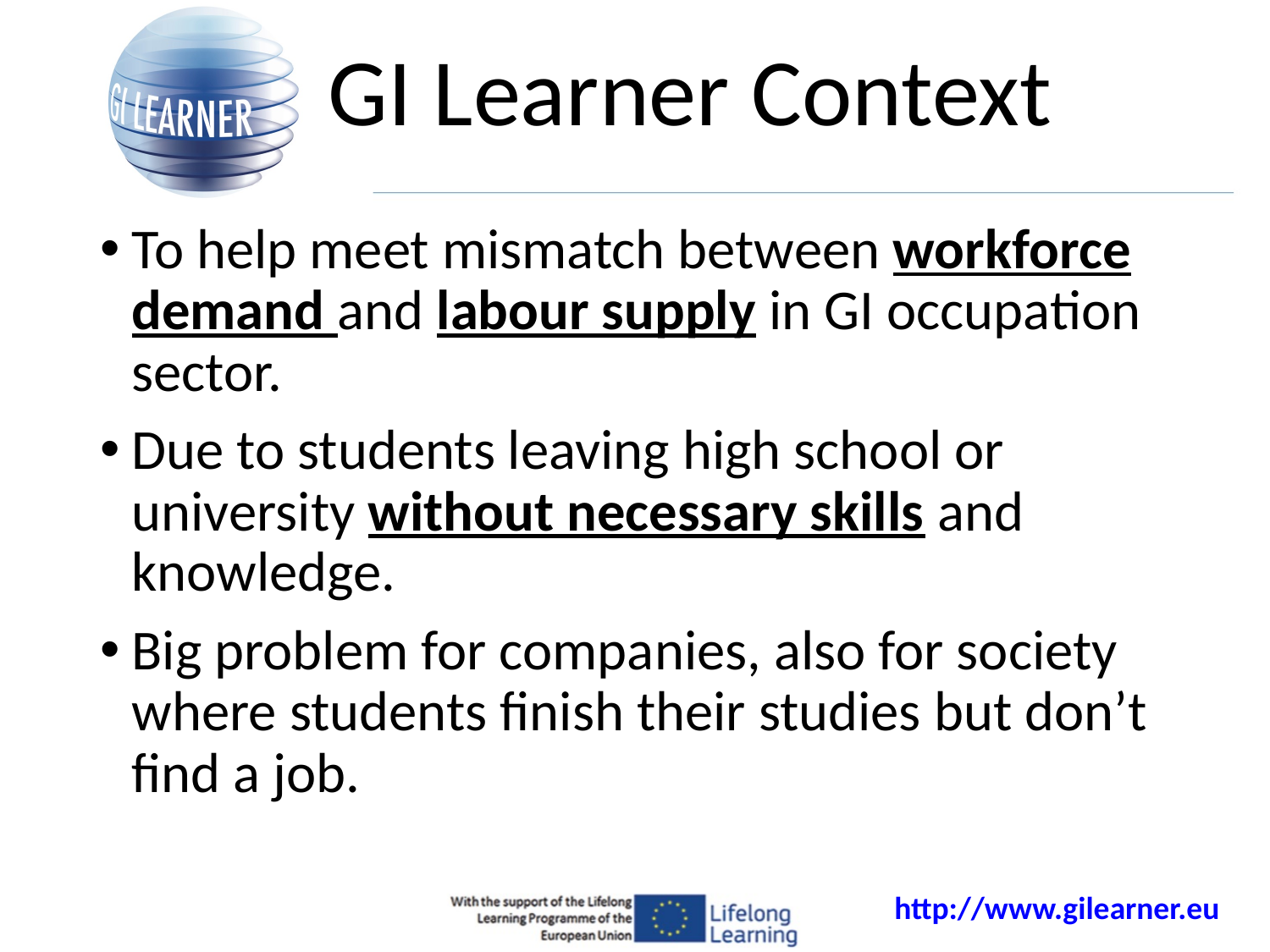

# GI Learner Context
To help meet mismatch between workforce demand and labour supply in GI occupation sector.
Due to students leaving high school or university without necessary skills and knowledge.
Big problem for companies, also for society where students finish their studies but don’t find a job.